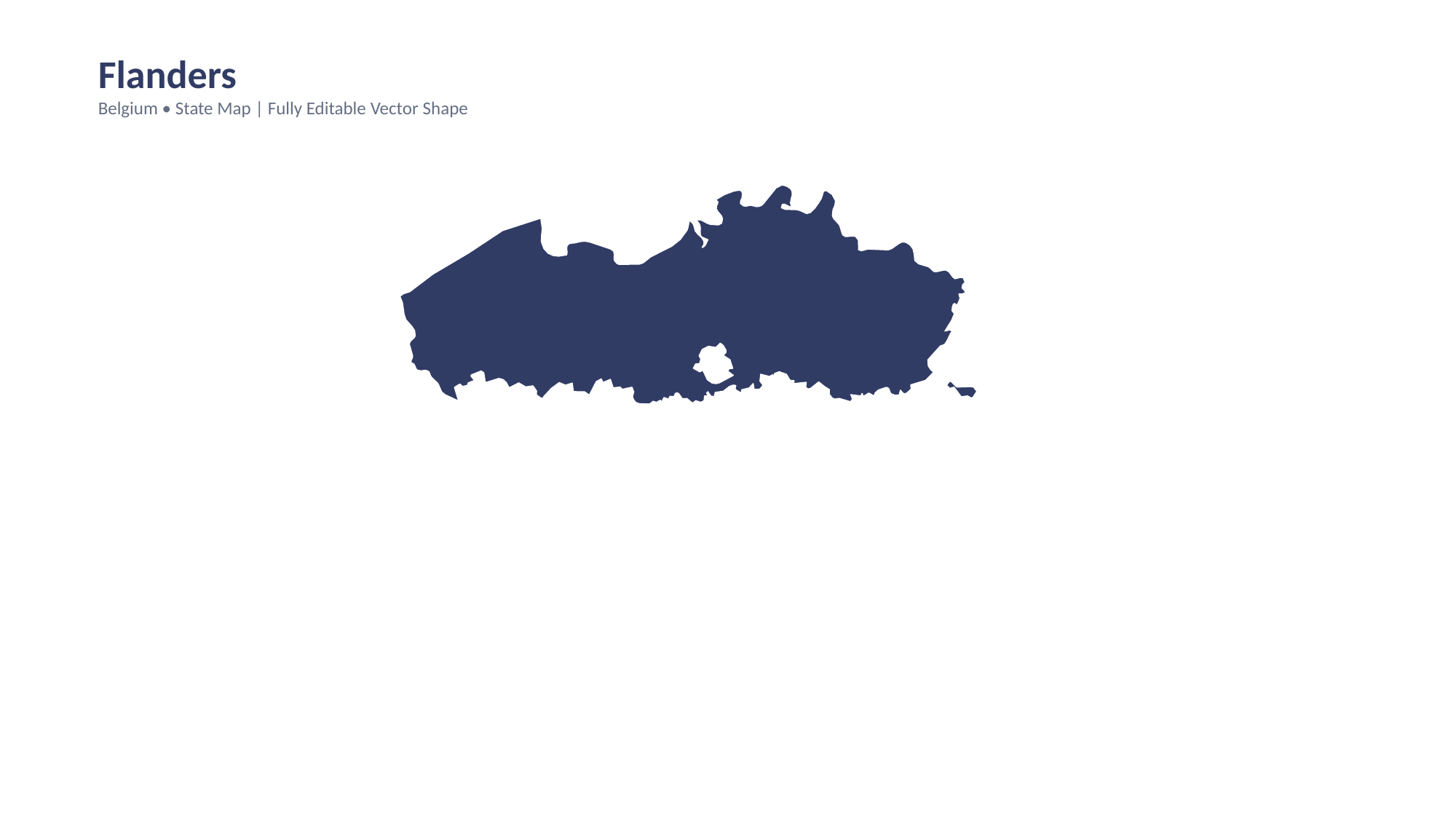

Flanders
Belgium • State Map | Fully Editable Vector Shape